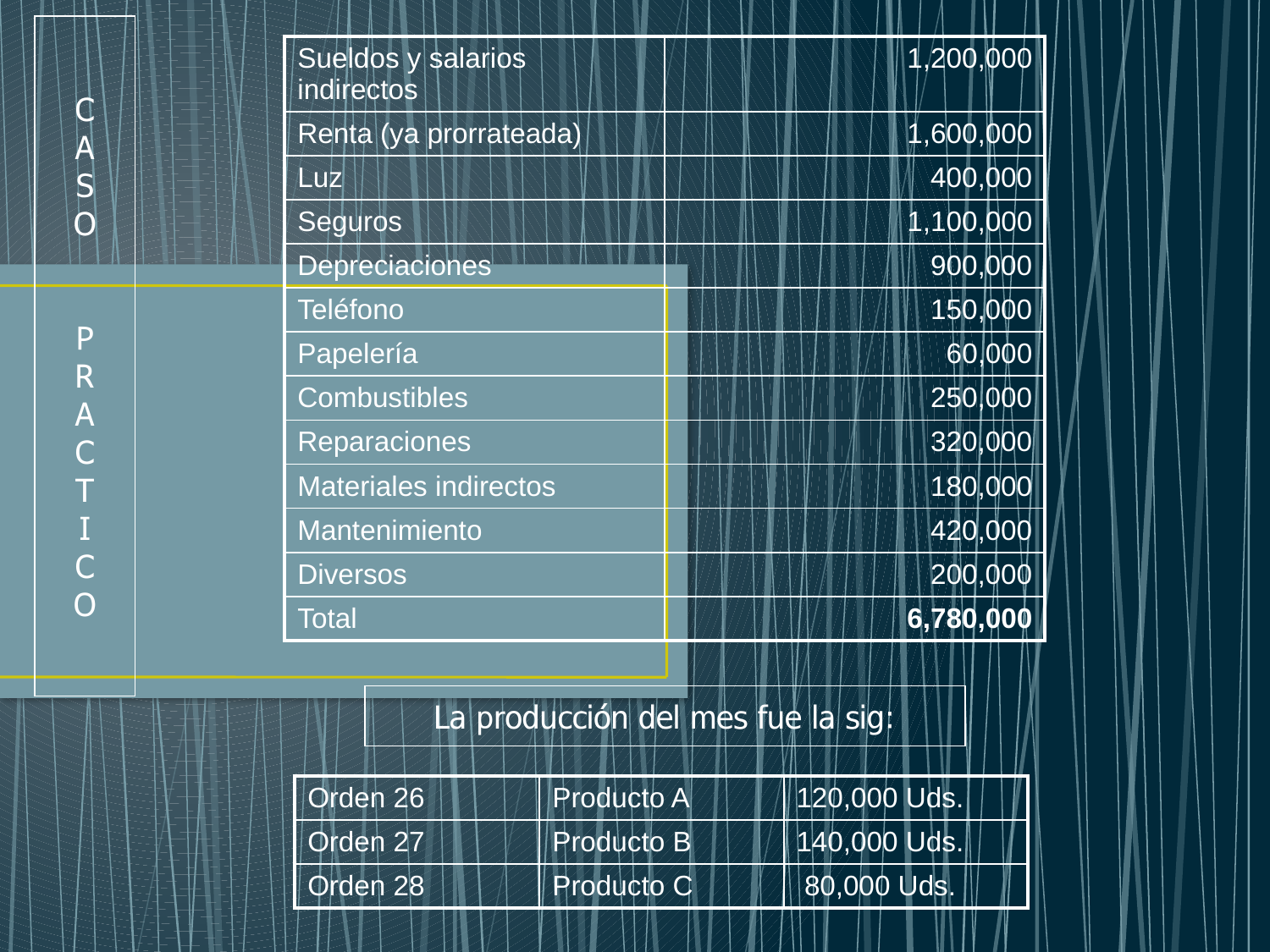

C
A
S
O

P
R
A
C
T
I
C
O
| Sueldos y salarios indirectos | 1,200,000 |
| --- | --- |
| Renta (ya prorrateada) | 1,600,000 |
| Luz | 400,000 |
| Seguros | 1,100,000 |
| Depreciaciones | 900,000 |
| Teléfono | 150,000 |
| Papelería | 60,000 |
| Combustibles | 250,000 |
| Reparaciones | 320,000 |
| Materiales indirectos | 180,000 |
| Mantenimiento | 420,000 |
| Diversos | 200,000 |
| Total | 6,780,000 |
La producción del mes fue la sig:
| Orden 26 | Producto A | 120,000 Uds. |
| --- | --- | --- |
| Orden 27 | Producto B | 140,000 Uds. |
| Orden 28 | Producto C | 80,000 Uds. |